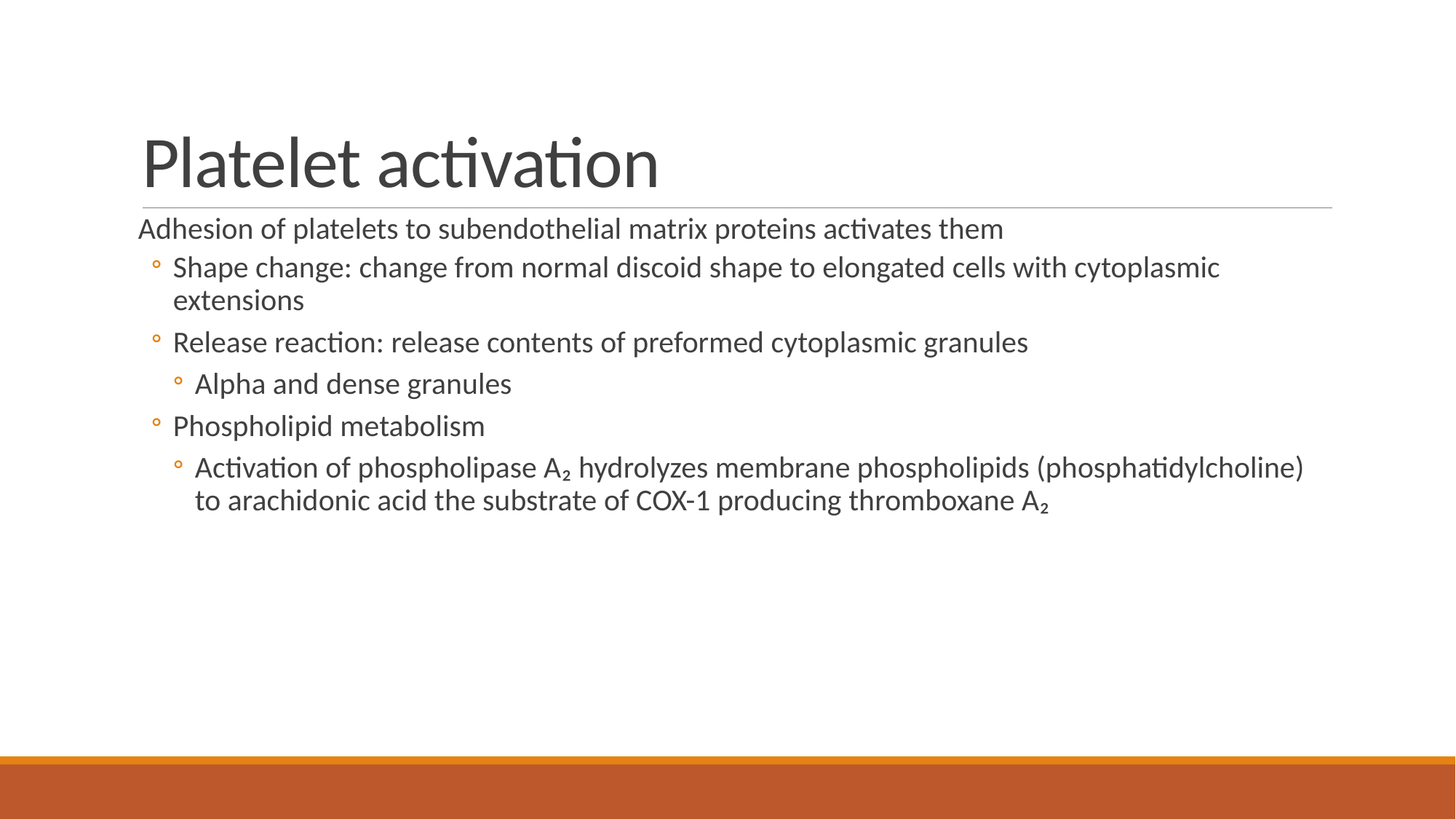

# Platelet activation
Adhesion of platelets to subendothelial matrix proteins activates them
Shape change: change from normal discoid shape to elongated cells with cytoplasmic extensions
Release reaction: release contents of preformed cytoplasmic granules
Alpha and dense granules
Phospholipid metabolism
Activation of phospholipase A₂ hydrolyzes membrane phospholipids (phosphatidylcholine) to arachidonic acid the substrate of COX-1 producing thromboxane A₂